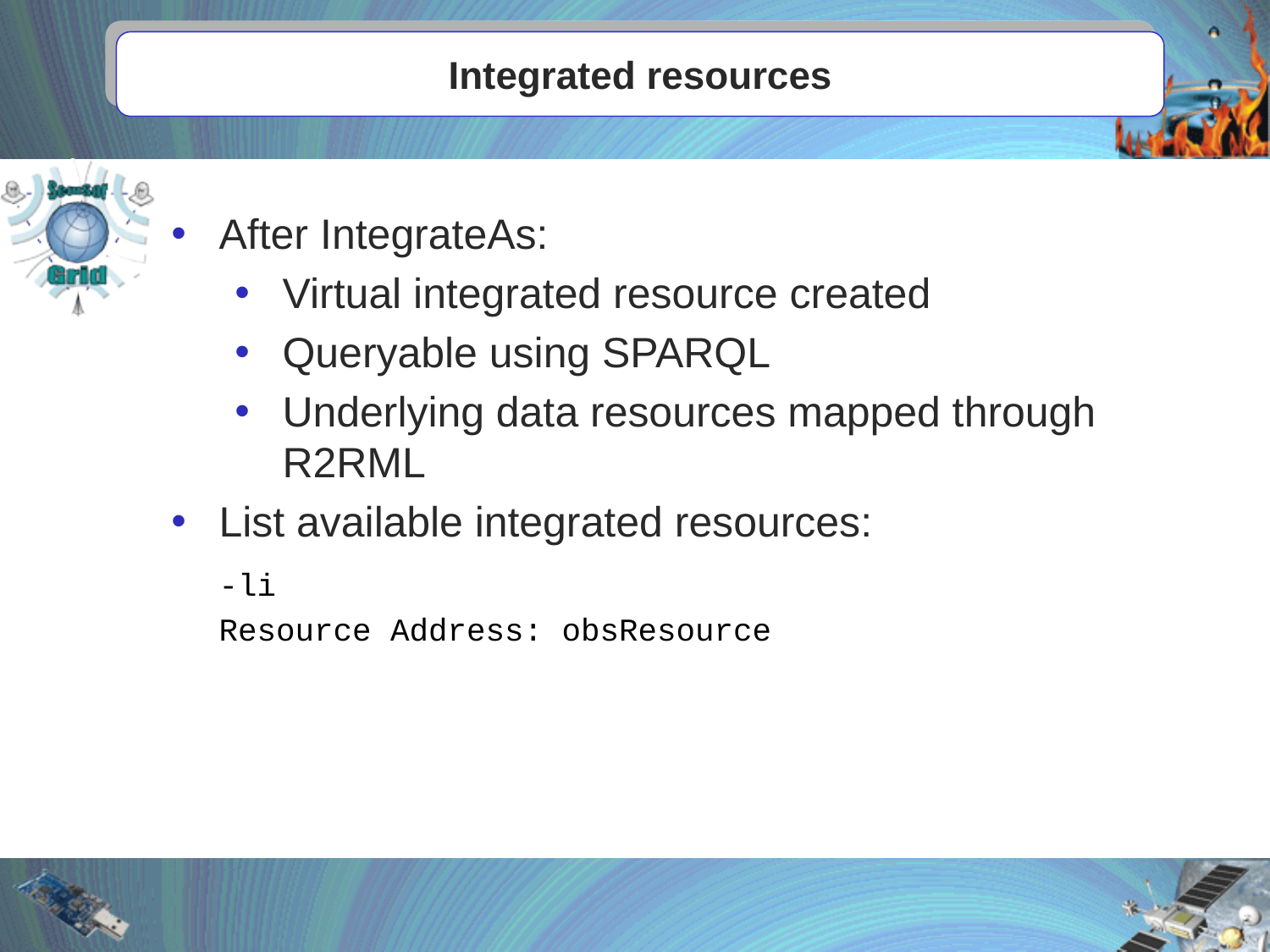

# Integrated resources
After IntegrateAs:
Virtual integrated resource created
Queryable using SPARQL
Underlying data resources mapped through R2RML
List available integrated resources:
	-li
	Resource Address: obsResource